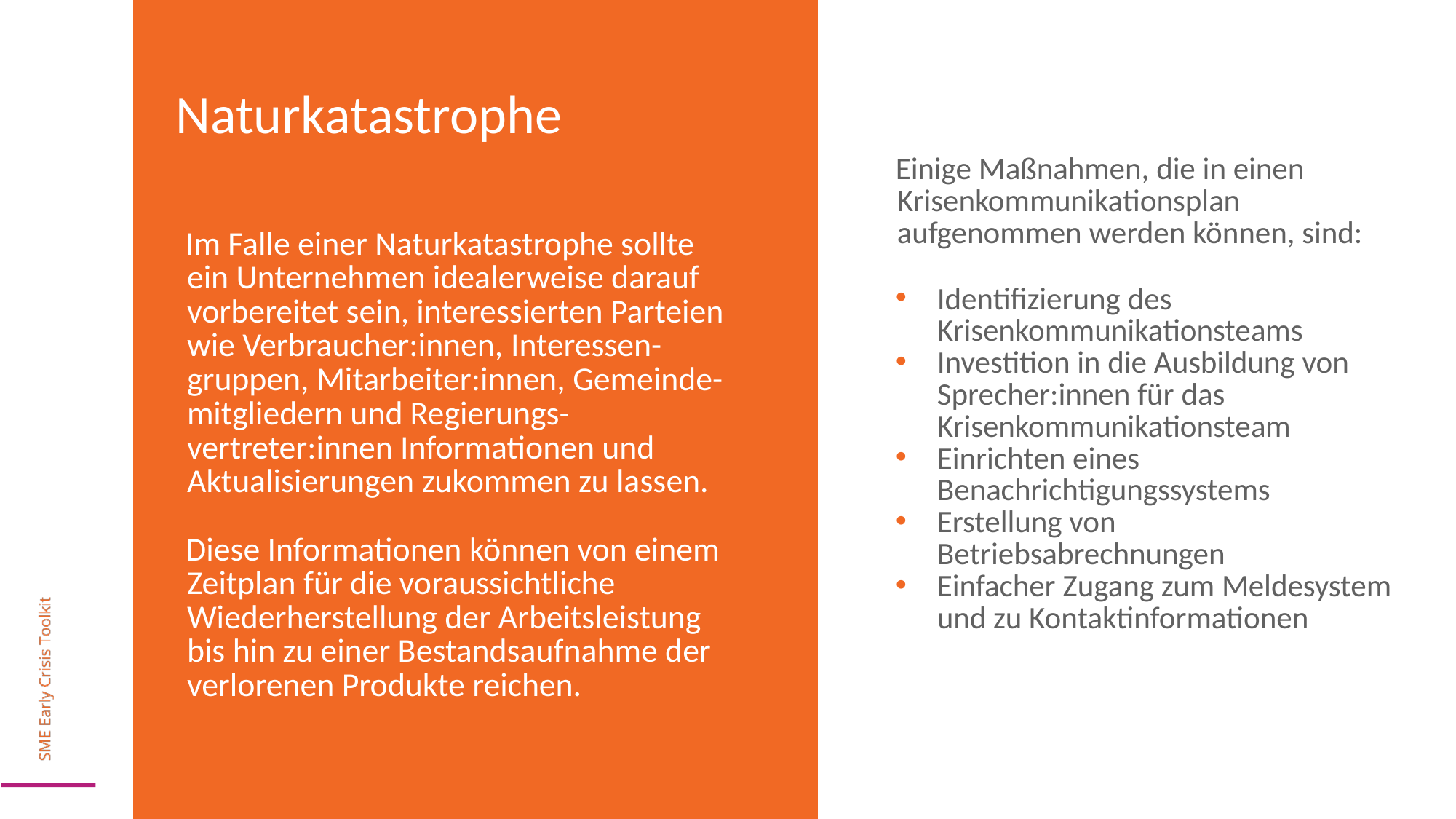

Naturkatastrophe
Einige Maßnahmen, die in einen Krisenkommunikationsplan aufgenommen werden können, sind:

Identifizierung des Krisenkommunikationsteams
Investition in die Ausbildung von Sprecher:innen für das Krisenkommunikationsteam
Einrichten eines Benachrichtigungssystems
Erstellung von Betriebsabrechnungen
Einfacher Zugang zum Meldesystem und zu Kontaktinformationen

Im Falle einer Naturkatastrophe sollte ein Unternehmen idealerweise darauf vorbereitet sein, interessierten Parteien wie Verbraucher:innen, Interessen-gruppen, Mitarbeiter:innen, Gemeinde-mitgliedern und Regierungs-vertreter:innen Informationen und Aktualisierungen zukommen zu lassen.

Diese Informationen können von einem Zeitplan für die voraussichtliche Wiederherstellung der Arbeitsleistung bis hin zu einer Bestandsaufnahme der verlorenen Produkte reichen.